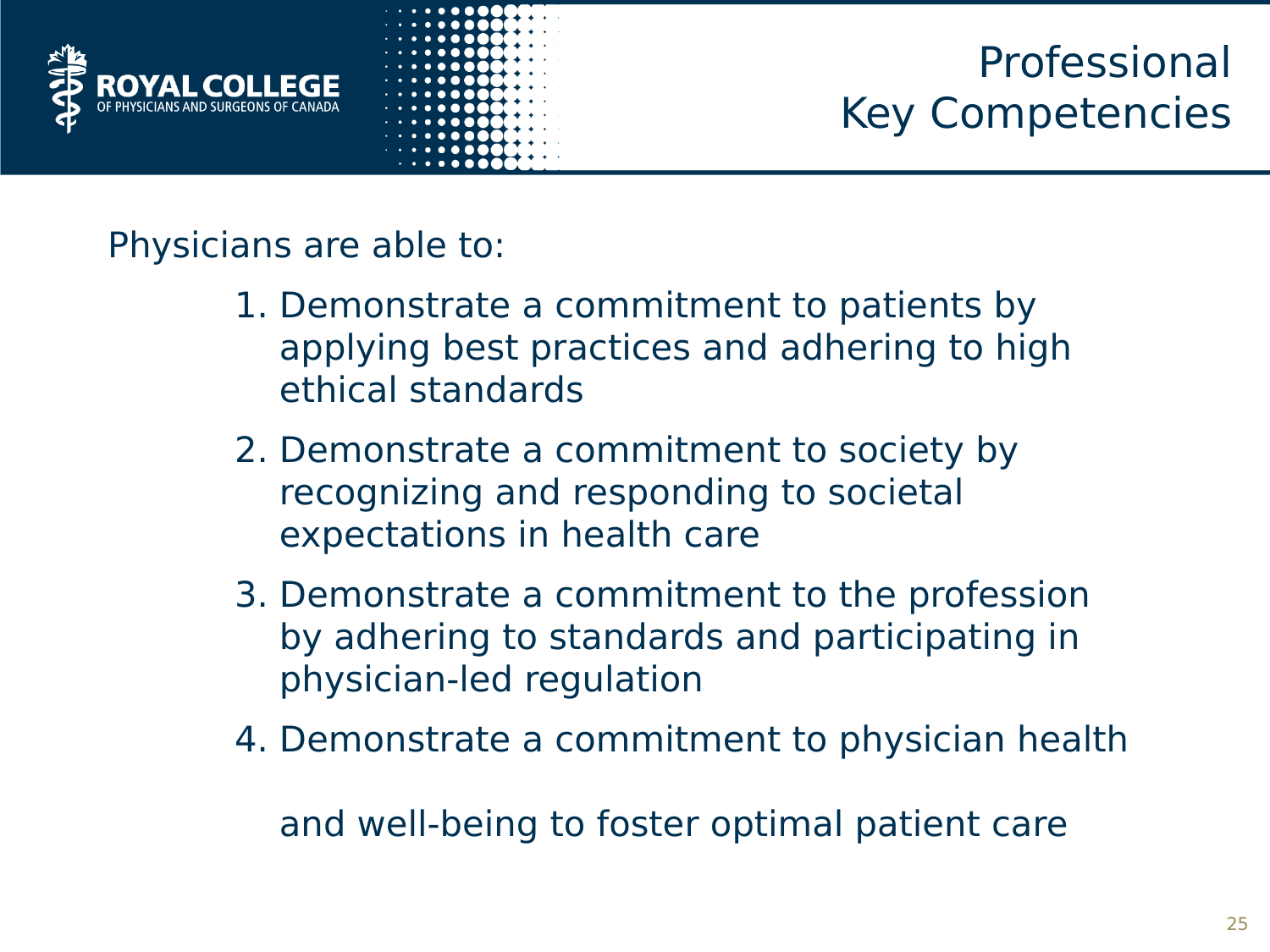

# Professional Key Competencies
Physicians are able to:
	1. Demonstrate a commitment to patients by
	    applying best practices and adhering to high 		    ethical standards
	2. Demonstrate a commitment to society by
	    recognizing and responding to societal
	    expectations in health care
	3. Demonstrate a commitment to the profession
	    by adhering to standards and participating in
	    physician-led regulation
	4. Demonstrate a commitment to physician health
	    and well-being to foster optimal patient care
25